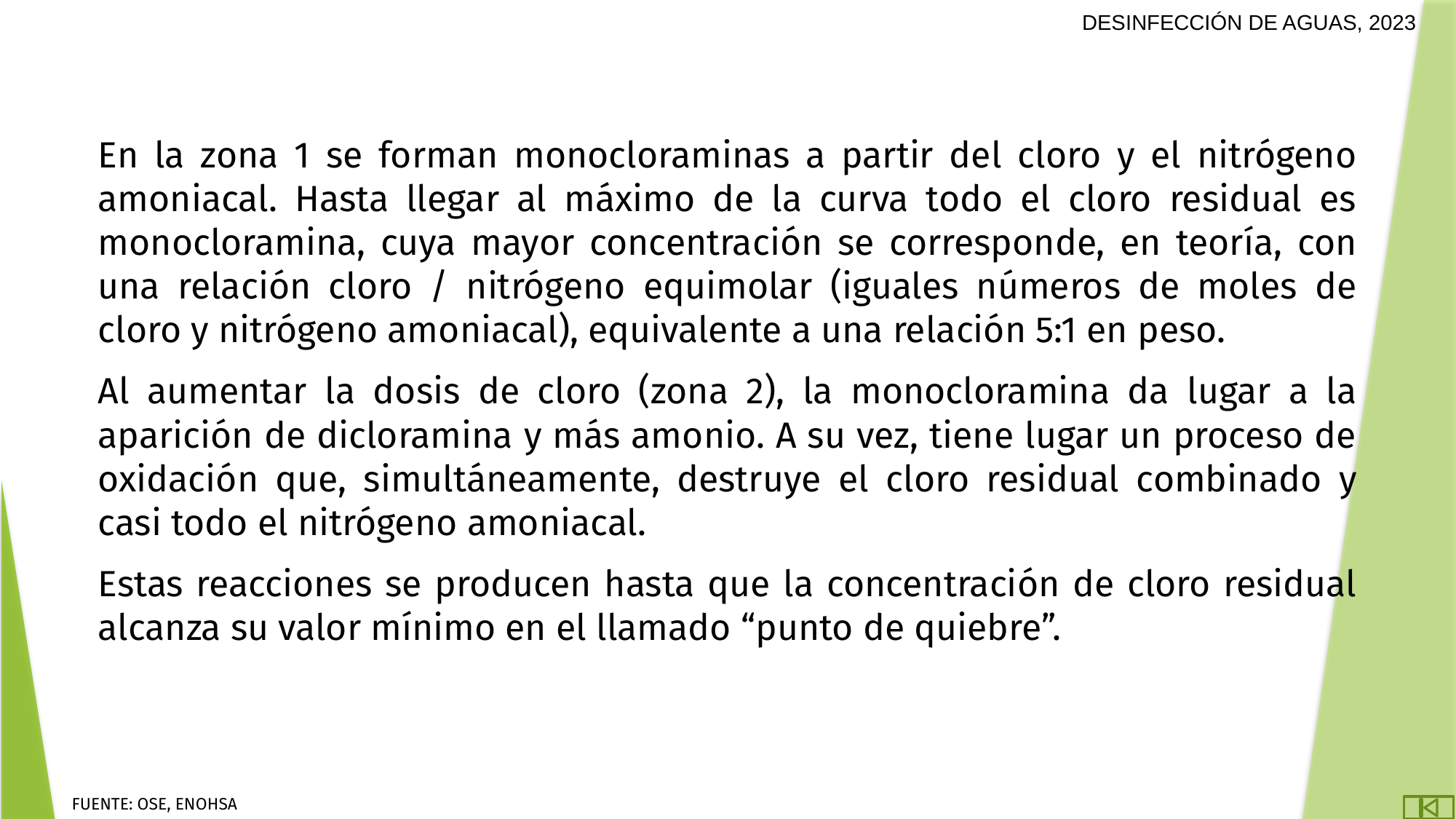

En la zona 1 se forman monocloraminas a partir del cloro y el nitrógeno amoniacal. Hasta llegar al máximo de la curva todo el cloro residual es monocloramina, cuya mayor concentración se corresponde, en teoría, con una relación cloro / nitrógeno equimolar (iguales números de moles de cloro y nitrógeno amoniacal), equivalente a una relación 5:1 en peso.
Al aumentar la dosis de cloro (zona 2), la monocloramina da lugar a la aparición de dicloramina y más amonio. A su vez, tiene lugar un proceso de oxidación que, simultáneamente, destruye el cloro residual combinado y casi todo el nitrógeno amoniacal.
Estas reacciones se producen hasta que la concentración de cloro residual alcanza su valor mínimo en el llamado “punto de quiebre”.
FUENTE: OSE, ENOHSA